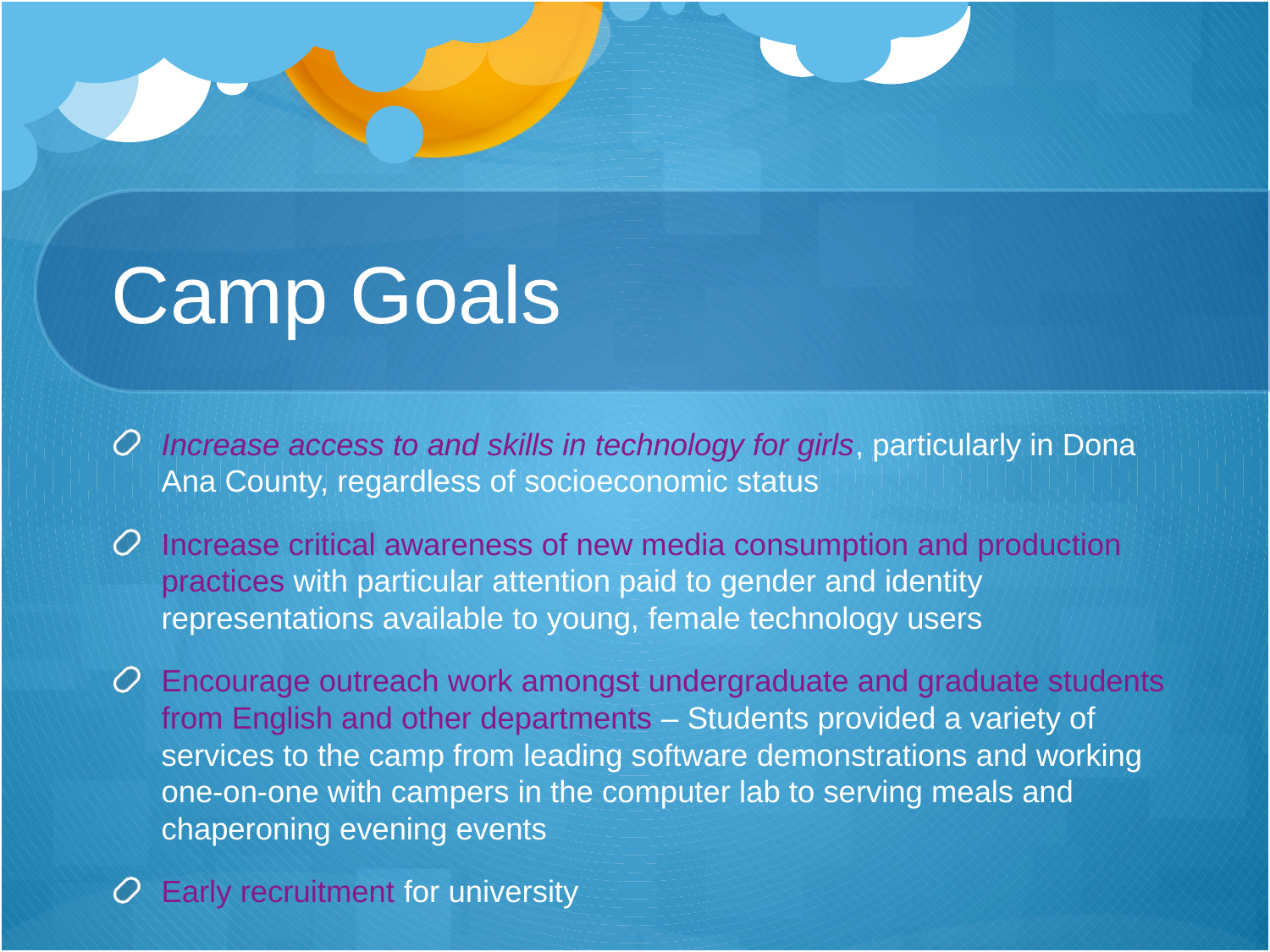

# Camp Goals
Increase access to and skills in technology for girls, particularly in Dona Ana County, regardless of socioeconomic status
Increase critical awareness of new media consumption and production practices with particular attention paid to gender and identity representations available to young, female technology users
Encourage outreach work amongst undergraduate and graduate students from English and other departments – Students provided a variety of services to the camp from leading software demonstrations and working one-on-one with campers in the computer lab to serving meals and chaperoning evening events
Early recruitment for university